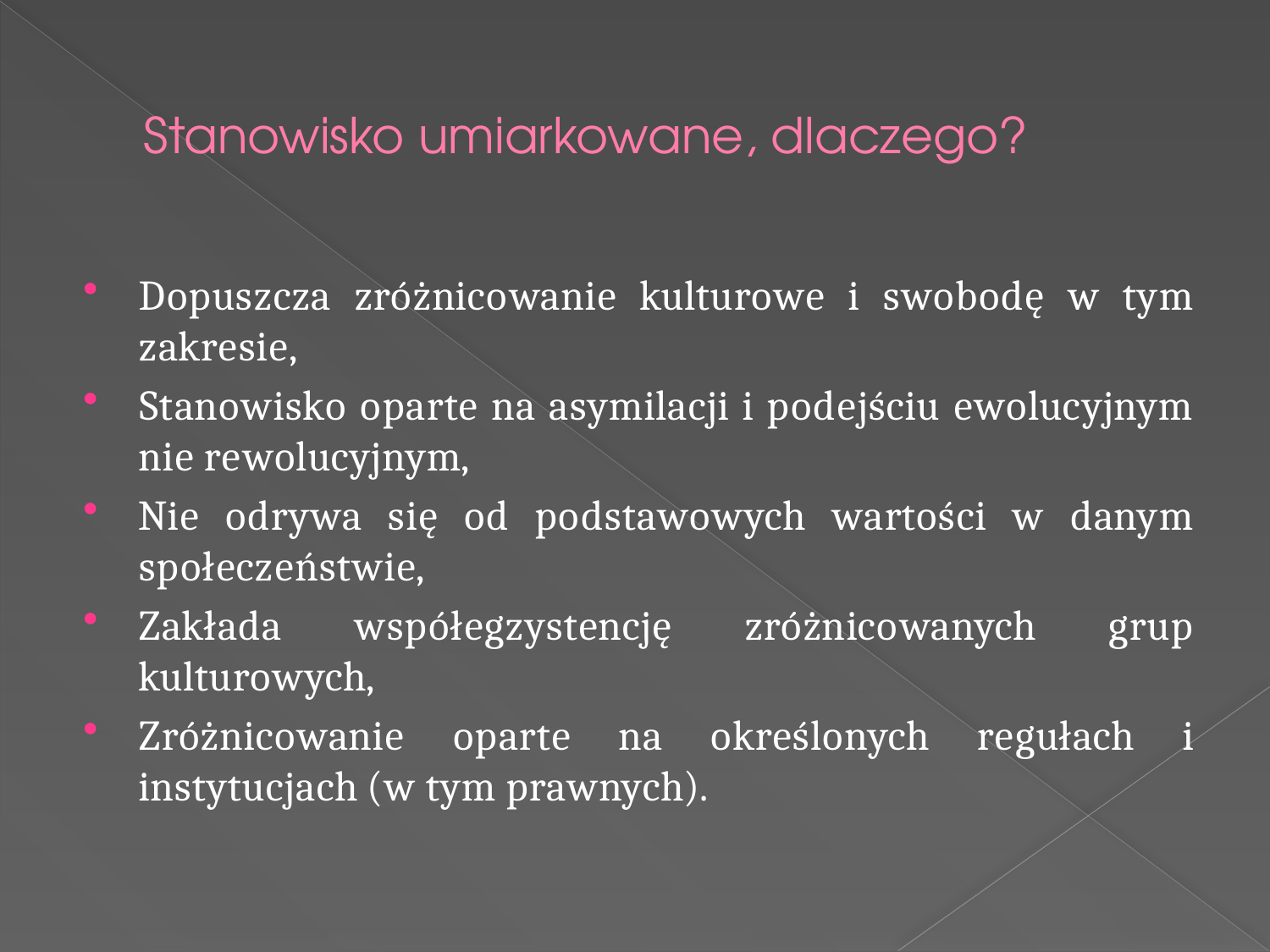

# Stanowisko umiarkowane, dlaczego?
Dopuszcza zróżnicowanie kulturowe i swobodę w tym zakresie,
Stanowisko oparte na asymilacji i podejściu ewolucyjnym nie rewolucyjnym,
Nie odrywa się od podstawowych wartości w danym społeczeństwie,
Zakłada współegzystencję zróżnicowanych grup kulturowych,
Zróżnicowanie oparte na określonych regułach i instytucjach (w tym prawnych).